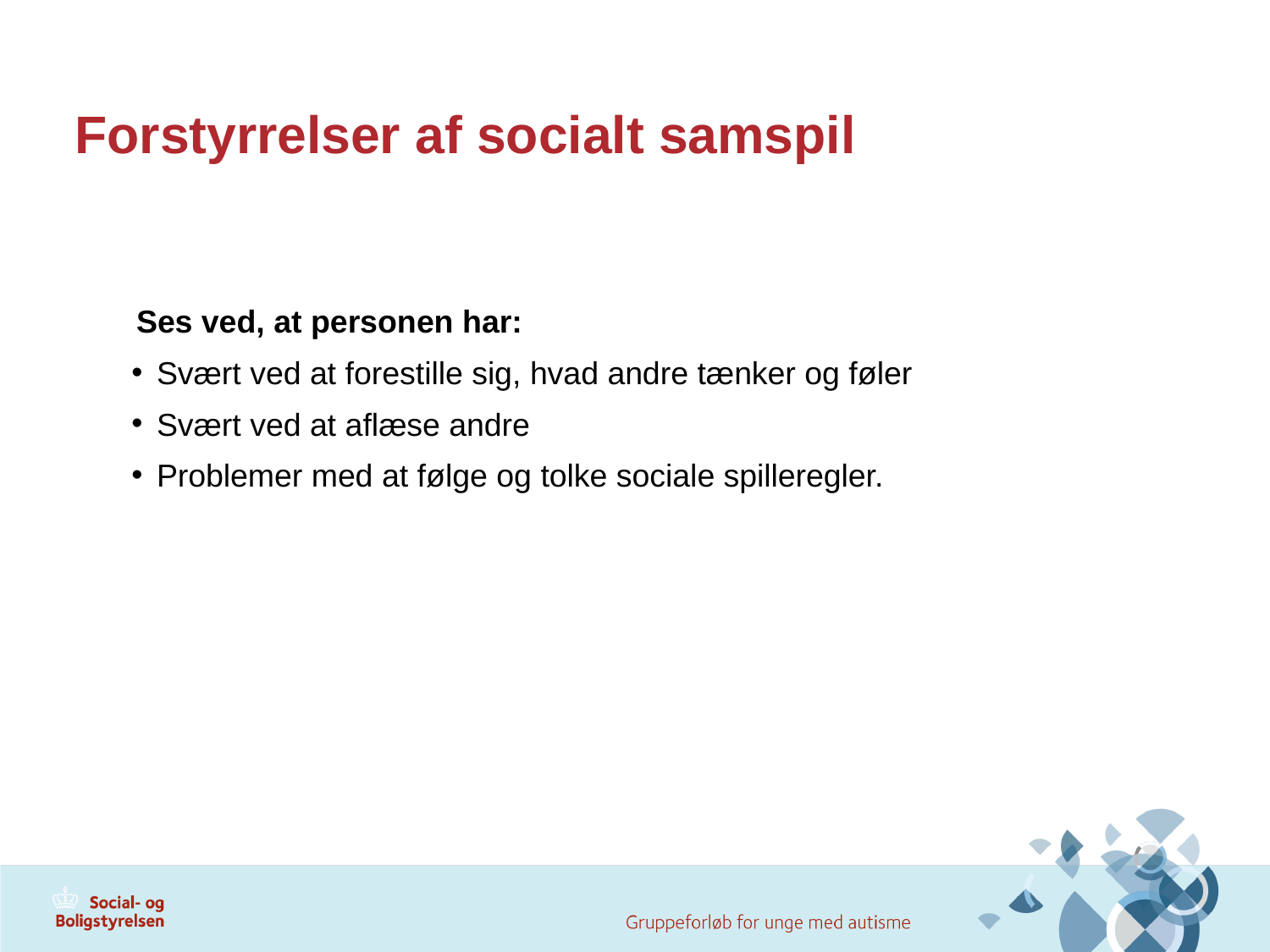

# Forstyrrelser af socialt samspil
Ses ved, at personen har:
Svært ved at forestille sig, hvad andre tænker og føler
Svært ved at aflæse andre
Problemer med at følge og tolke sociale spilleregler.